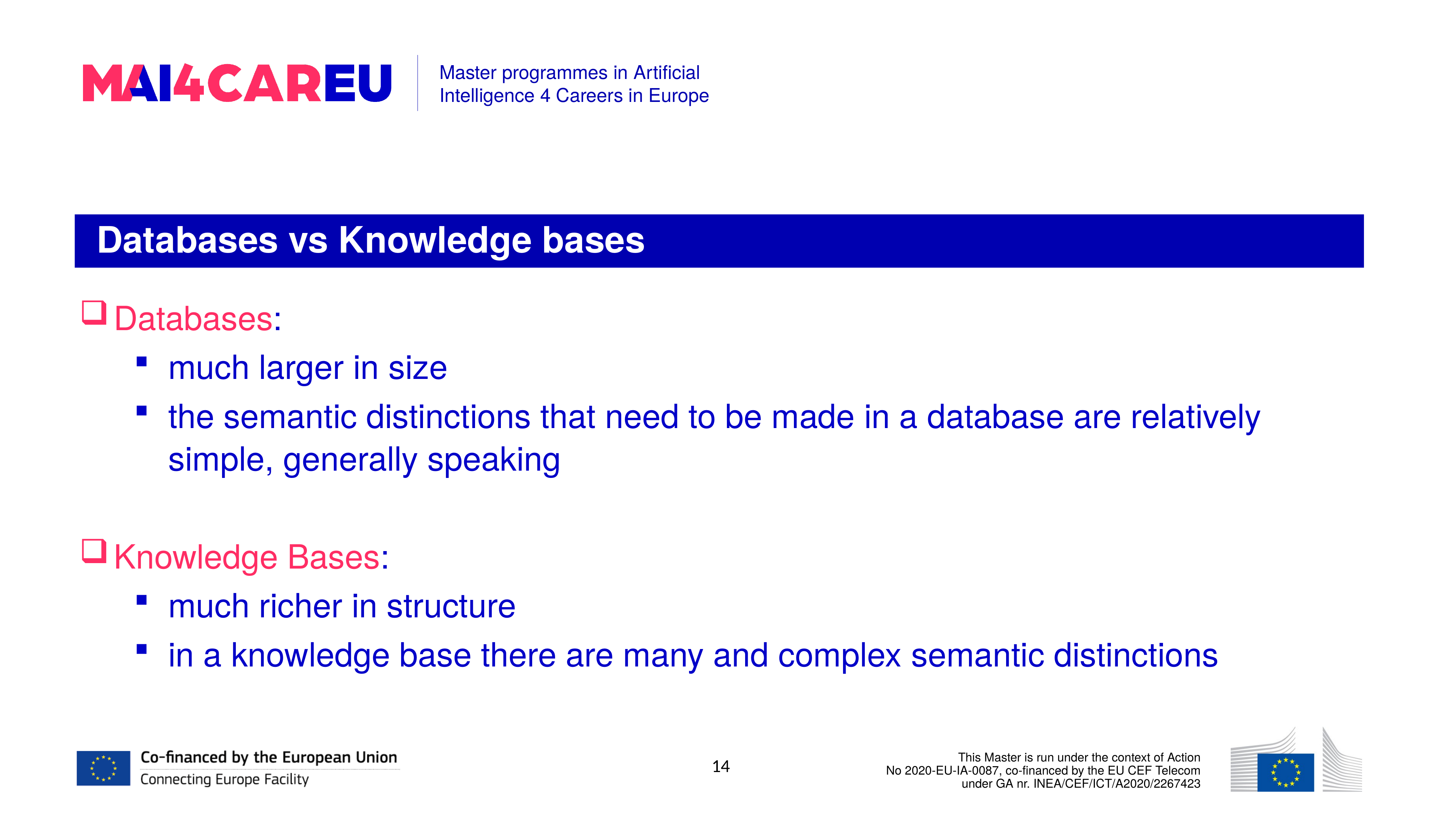

Databases vs Knowledge bases

Databases:
much larger in size
the semantic distinctions that need to be made in a database are relatively simple, generally speaking

Knowledge Bases:
much richer in structure
in a knowledge base there are many and complex semantic distinctions

14